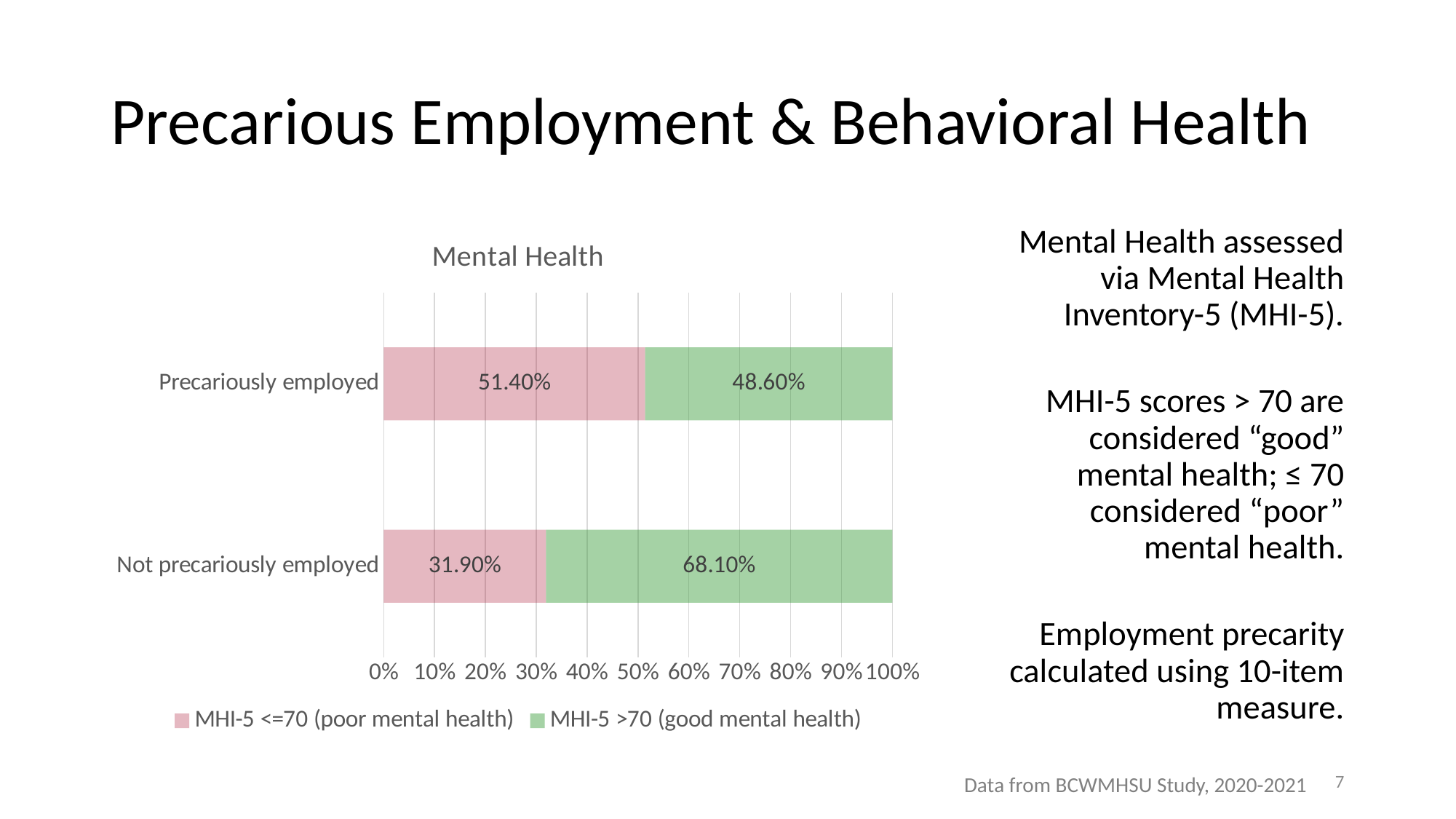

# Precarious Employment & Behavioral Health

### Chart: Mental Health

| Category | MHI-5 <=70 (poor mental health) | MHI-5 >70 (good mental health) |
|---|---|---|
| Not precariously employed | 0.319 | 0.681 |
| Precariously employed | 0.514 | 0.486 |
Mental Health assessed via Mental Health Inventory-5 (MHI-5).

MHI-5 scores > 70 are considered “good” mental health; ≤ 70 considered “poor” mental health.

Employment precarity calculated using 10-item measure.
7
Data from BCWMHSU Study, 2020-2021